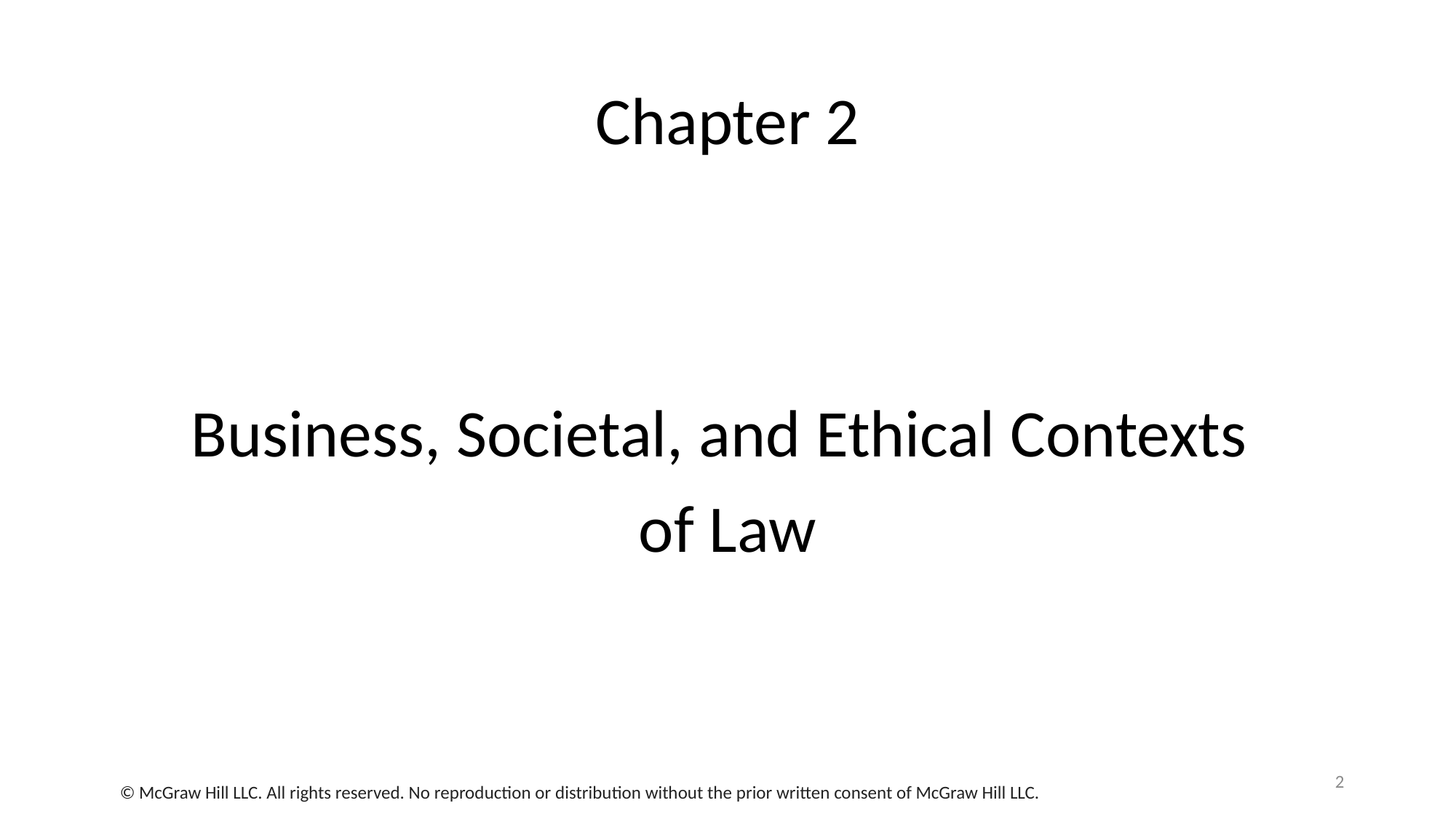

# Chapter 2
Business, Societal, and Ethical Contexts
of Law
2